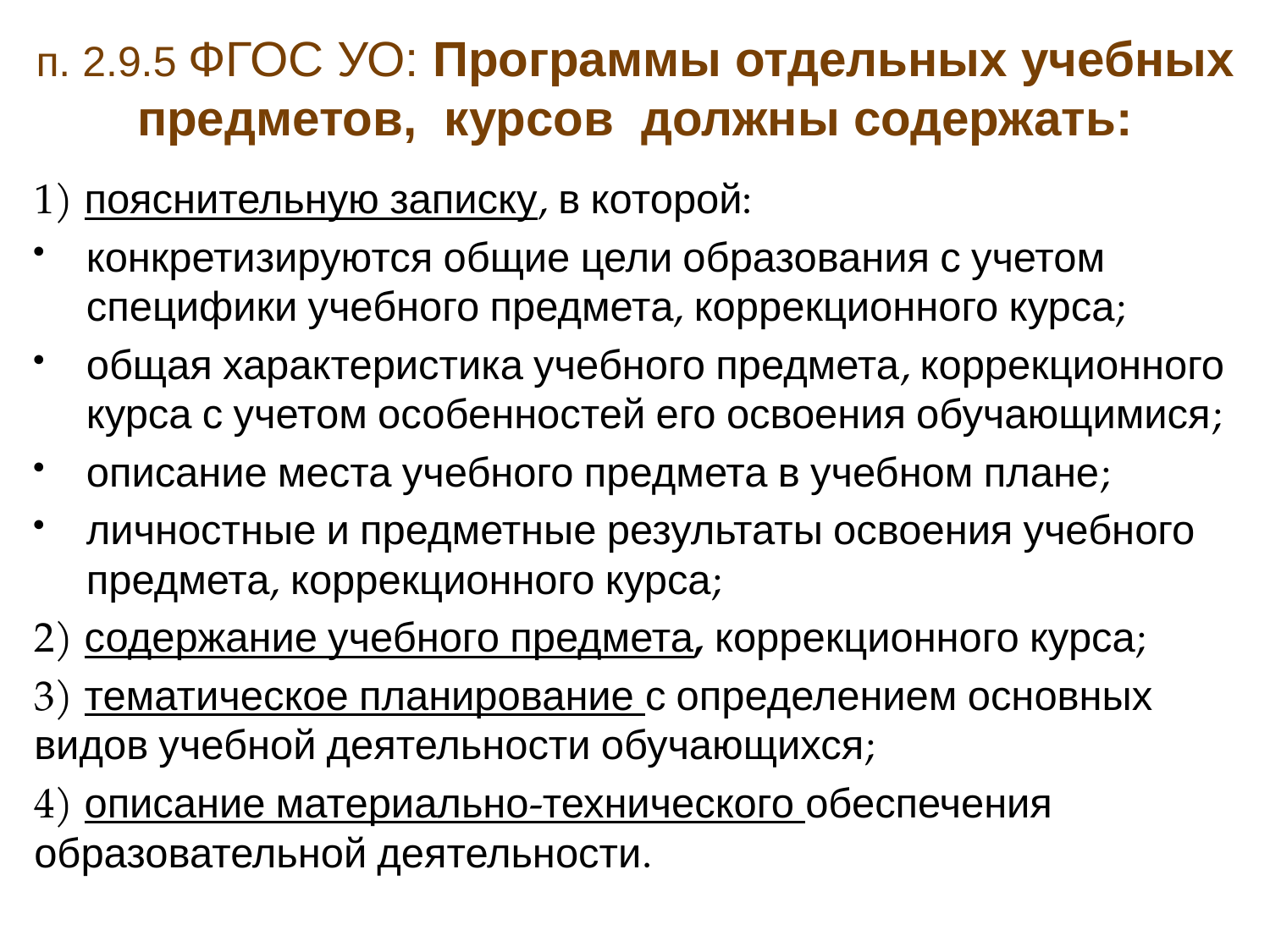

# п. 2.9.5 ФГОС УО: Программы отдельных учебных предметов,  курсов  должны содержать:
1) пояснительную записку, в которой:
конкретизируются общие цели образования с учетом специфики учебного предмета, коррекционного курса;
общая характеристика учебного предмета, коррекционного курса с учетом особенностей его освоения обучающимися;
описание места учебного предмета в учебном плане;
личностные и предметные результаты освоения учебного предмета, коррекционного курса;
2) содержание учебного предмета, коррекционного курса;
3) тематическое планирование с определением основных видов учебной деятельности обучающихся;
4) описание материально-технического обеспечения образовательной деятельности.